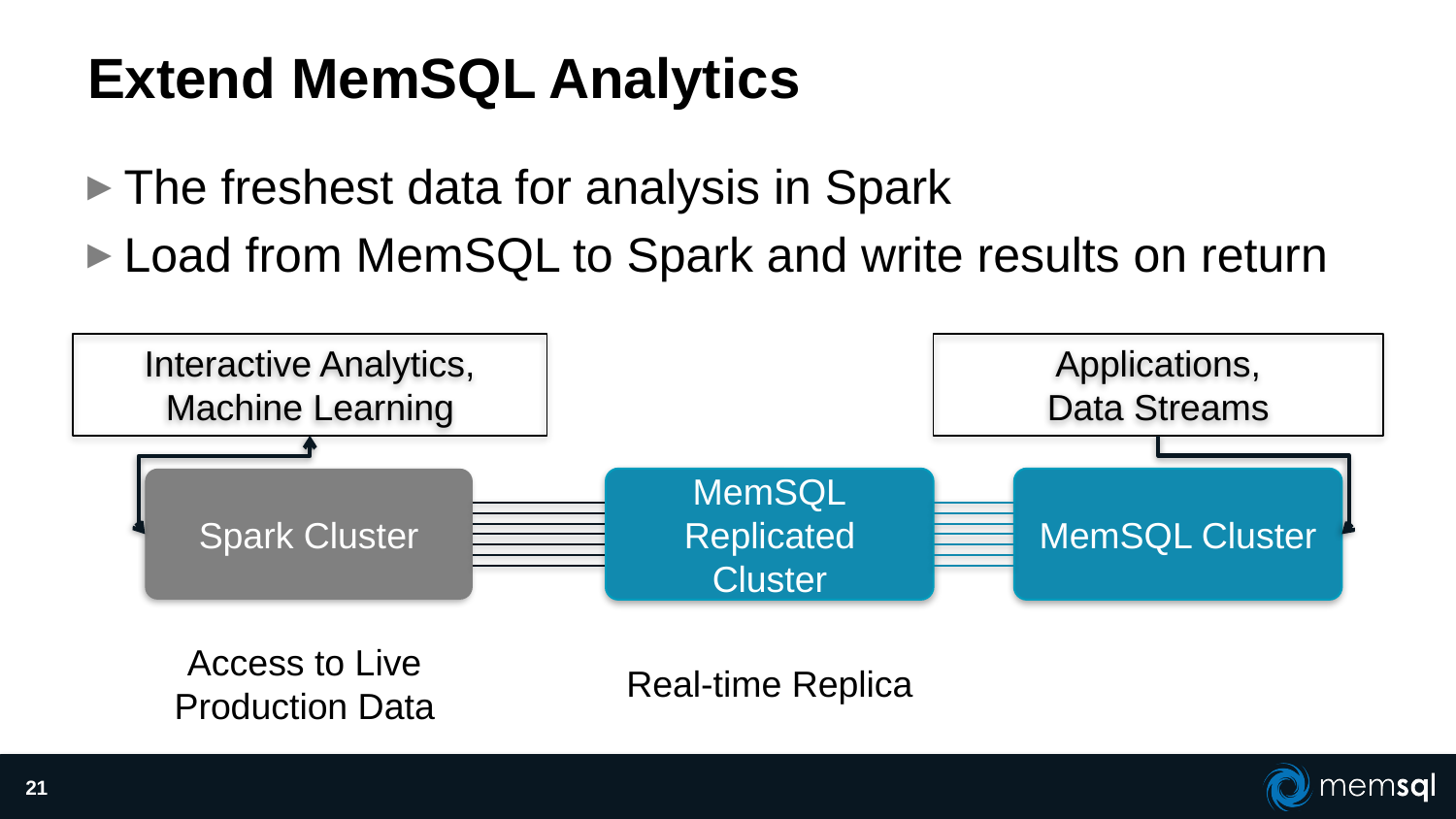

# Extend MemSQL Analytics
The freshest data for analysis in Spark
Load from MemSQL to Spark and write results on return
Interactive Analytics,
Machine Learning
Applications,
Data Streams
Spark Cluster
MemSQL
Replicated
Cluster
MemSQL Cluster
Access to Live Production Data
Real-time Replica
21